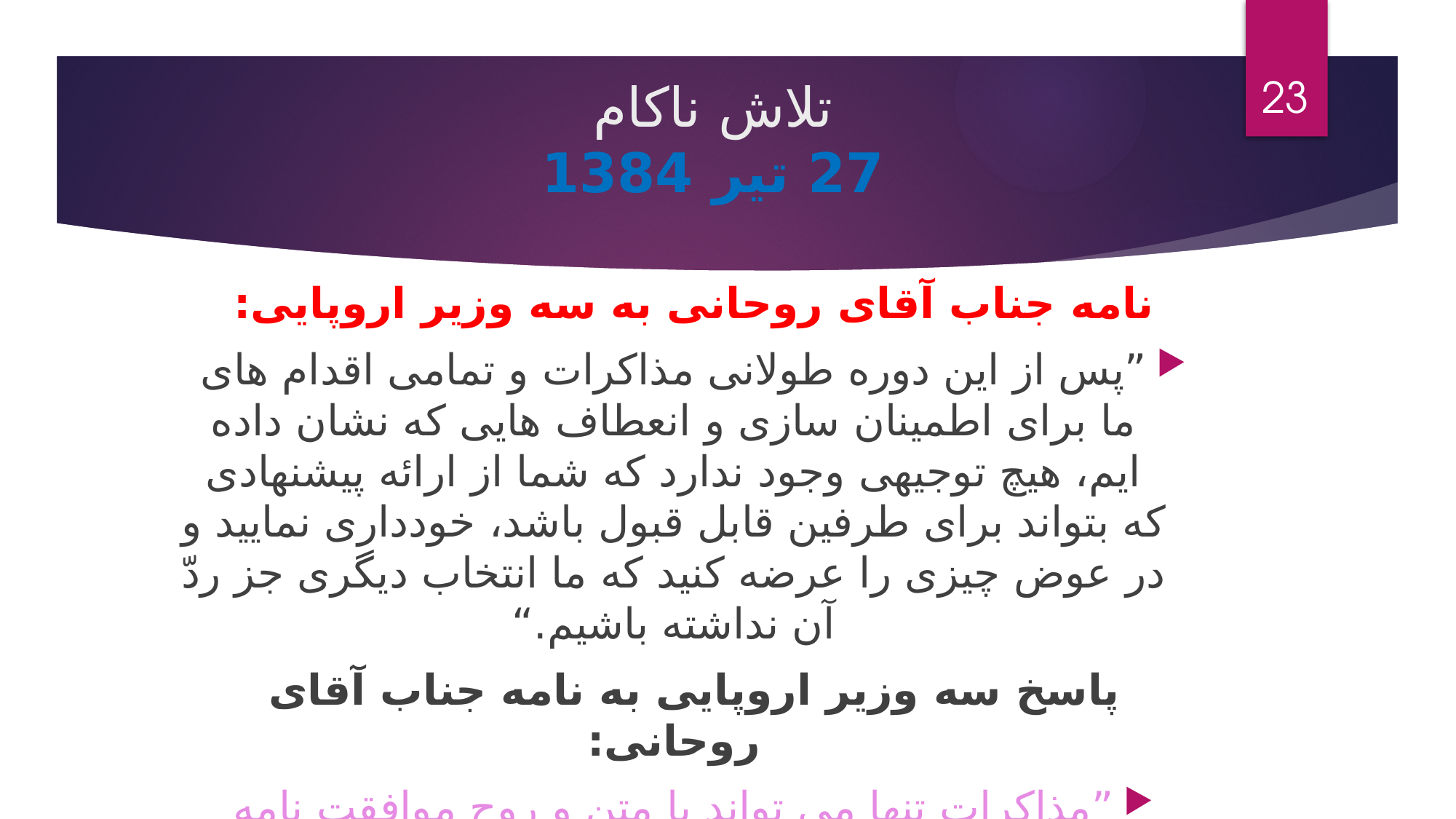

23
# تلاش ناکام 27 تیر 1384
نامه جناب آقای روحانی به سه وزیر اروپایی:
”پس از این دوره طولانی مذاکرات و تمامی اقدام های ما برای اطمینان سازی و انعطاف هایی که نشان داده ایم، هیچ توجیهی وجود ندارد که شما از ارائه پیشنهادی که بتواند برای طرفین قابل قبول باشد، خودداری نمایید و در عوض چیزی را عرضه کنید که ما انتخاب دیگری جز ردّ آن نداشته باشیم.“
پاسخ سه وزیر اروپایی به نامه جناب آقای روحانی:
”مذاکرات تنها می تواند با متن و روح موافقت نامه پاریس انجام شود.“ص 548